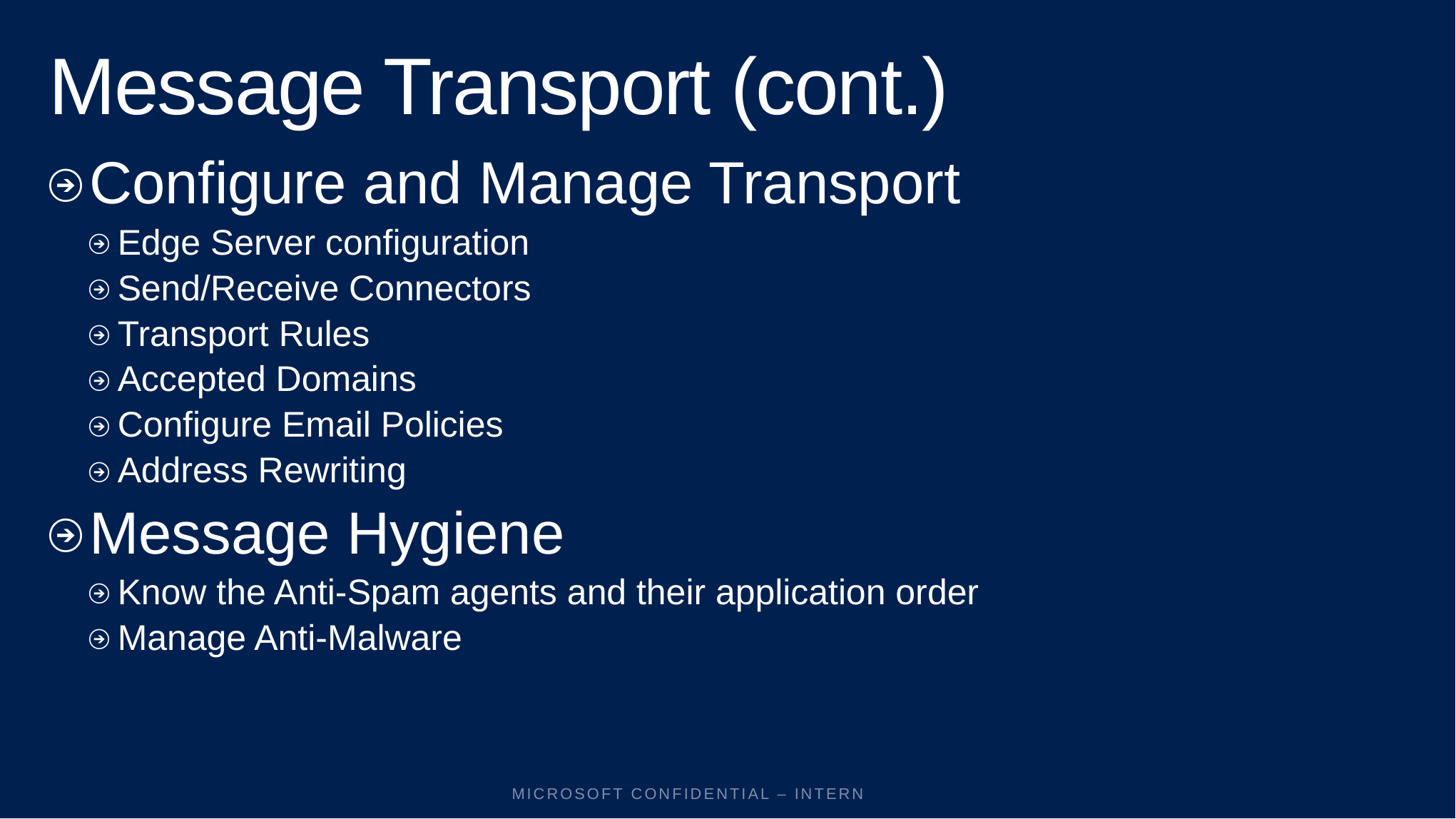

# Message Transport (cont.)
Configure and Manage Transport
Edge Server configuration
Send/Receive Connectors
Transport Rules
Accepted Domains
Configure Email Policies
Address Rewriting
Message Hygiene
Know the Anti-Spam agents and their application order
Manage Anti-Malware